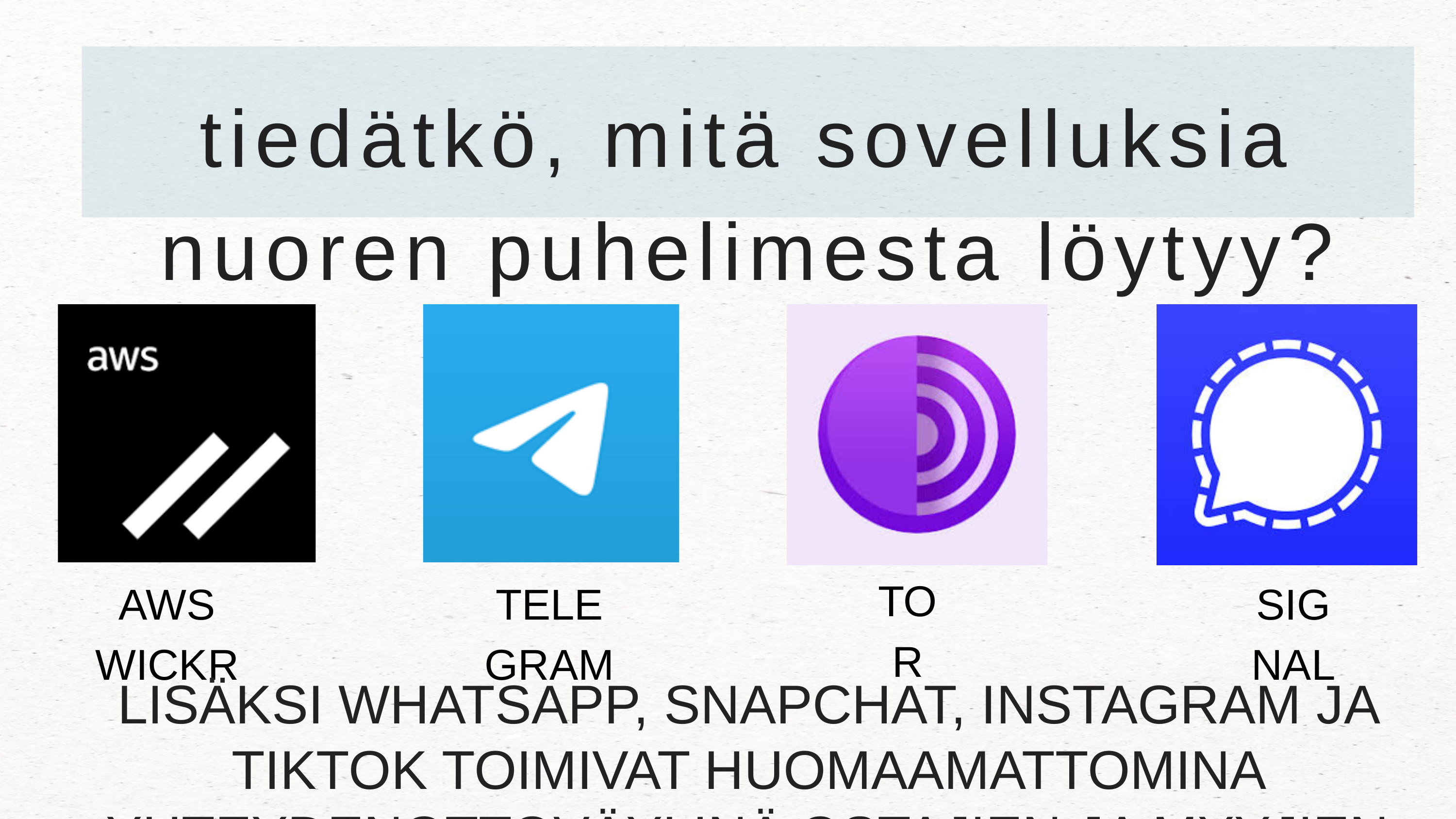

tiedätkö, mitä sovelluksia nuoren puhelimesta löytyy?

TOR
AWS WICKR
TELEGRAM
SIGNAL
LISÄKSI WHATSAPP, SNAPCHAT, INSTAGRAM JA TIKTOK TOIMIVAT HUOMAAMATTOMINA YHTEYDENOTTOVÄYLINÄ OSTAJIEN JA MYYJIEN VÄLILLÄ